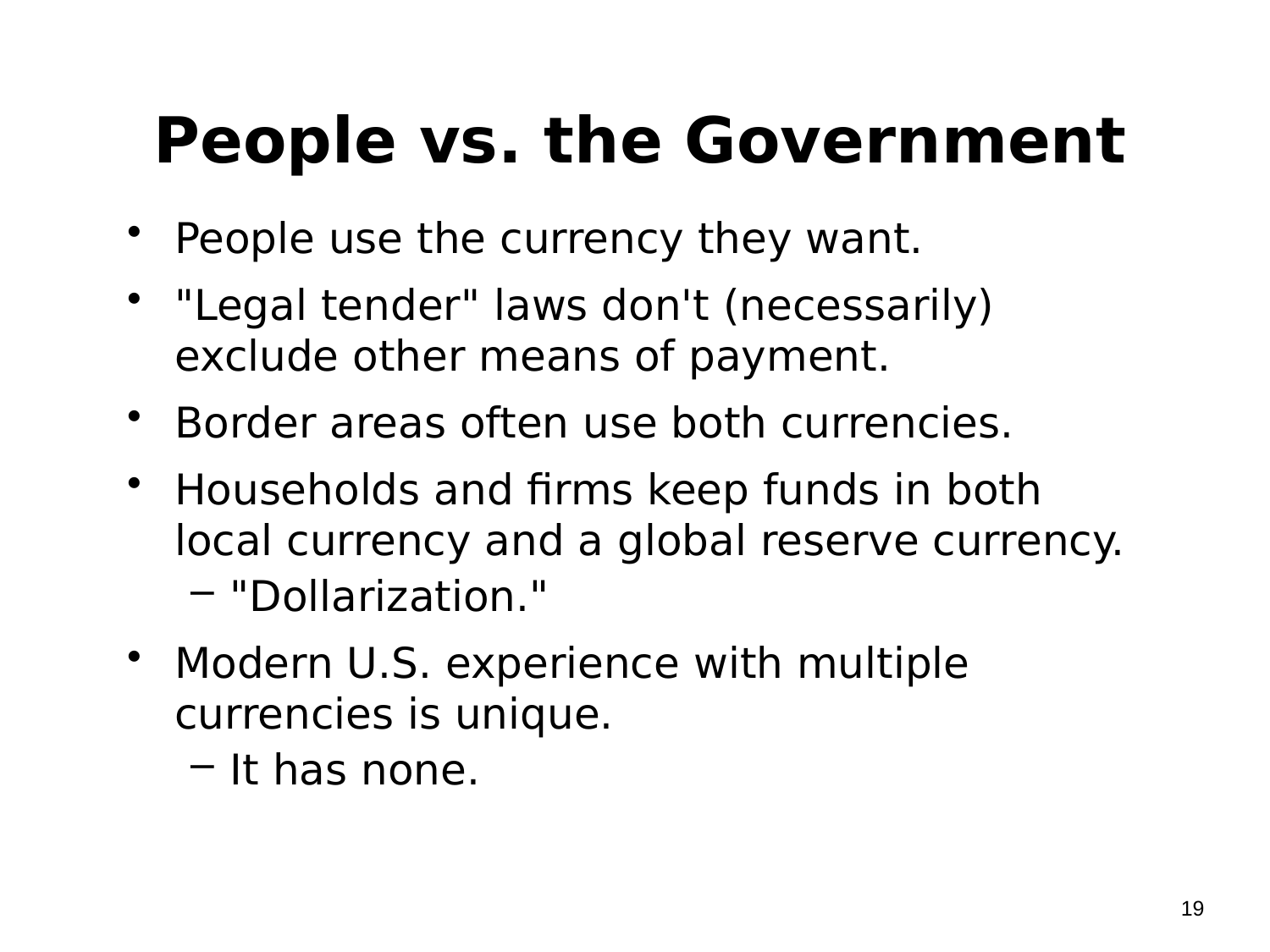

# People vs. the Government
People use the currency they want.
"Legal tender" laws don't (necessarily) exclude other means of payment.
Border areas often use both currencies.
Households and firms keep funds in both local currency and a global reserve currency.
"Dollarization."
Modern U.S. experience with multiple currencies is unique.
It has none.